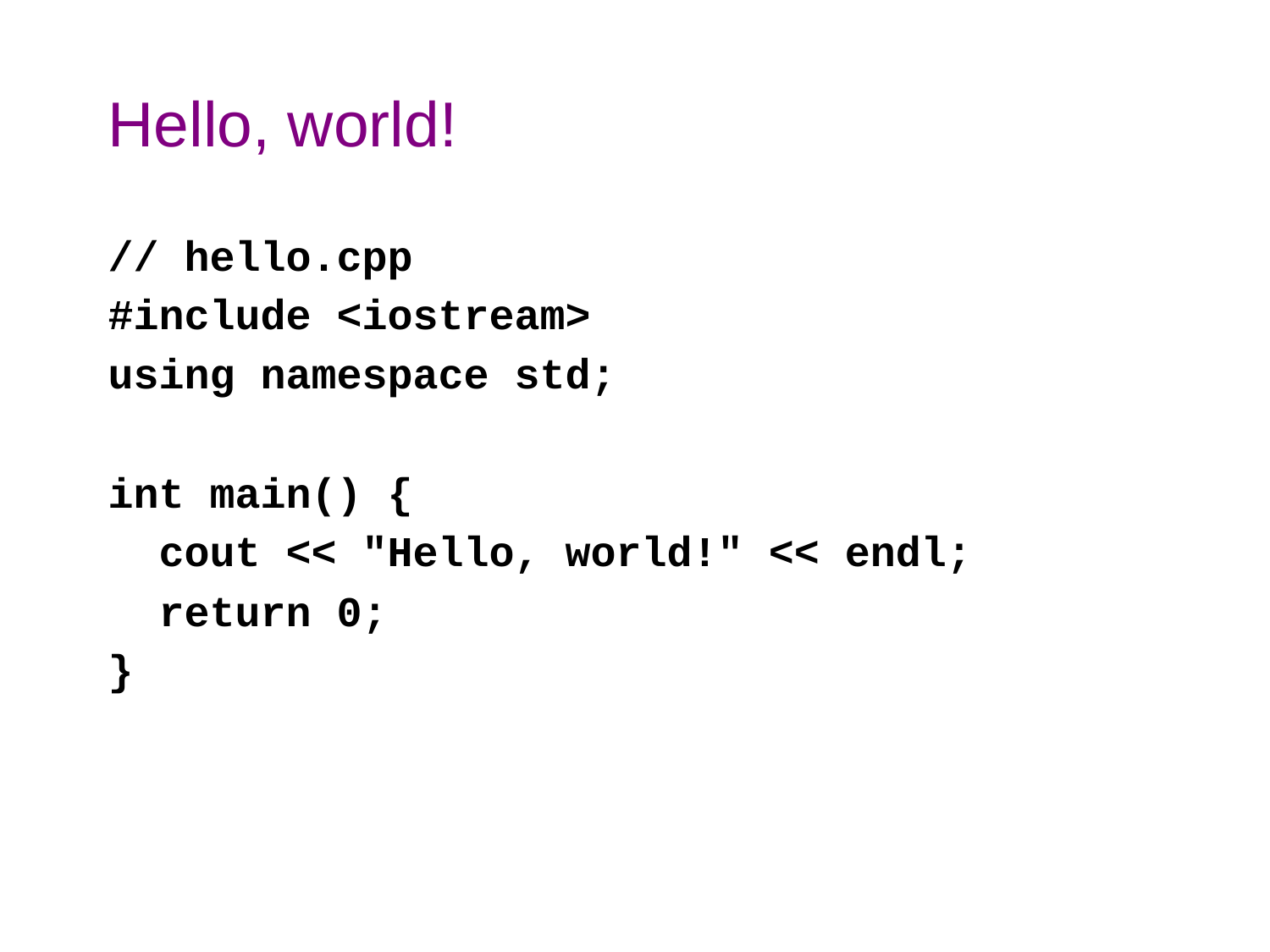

# Hello, world!
// hello.cpp
#include <iostream>
using namespace std;

int main() {
  cout << "Hello, world!" << endl;
  return 0;
}